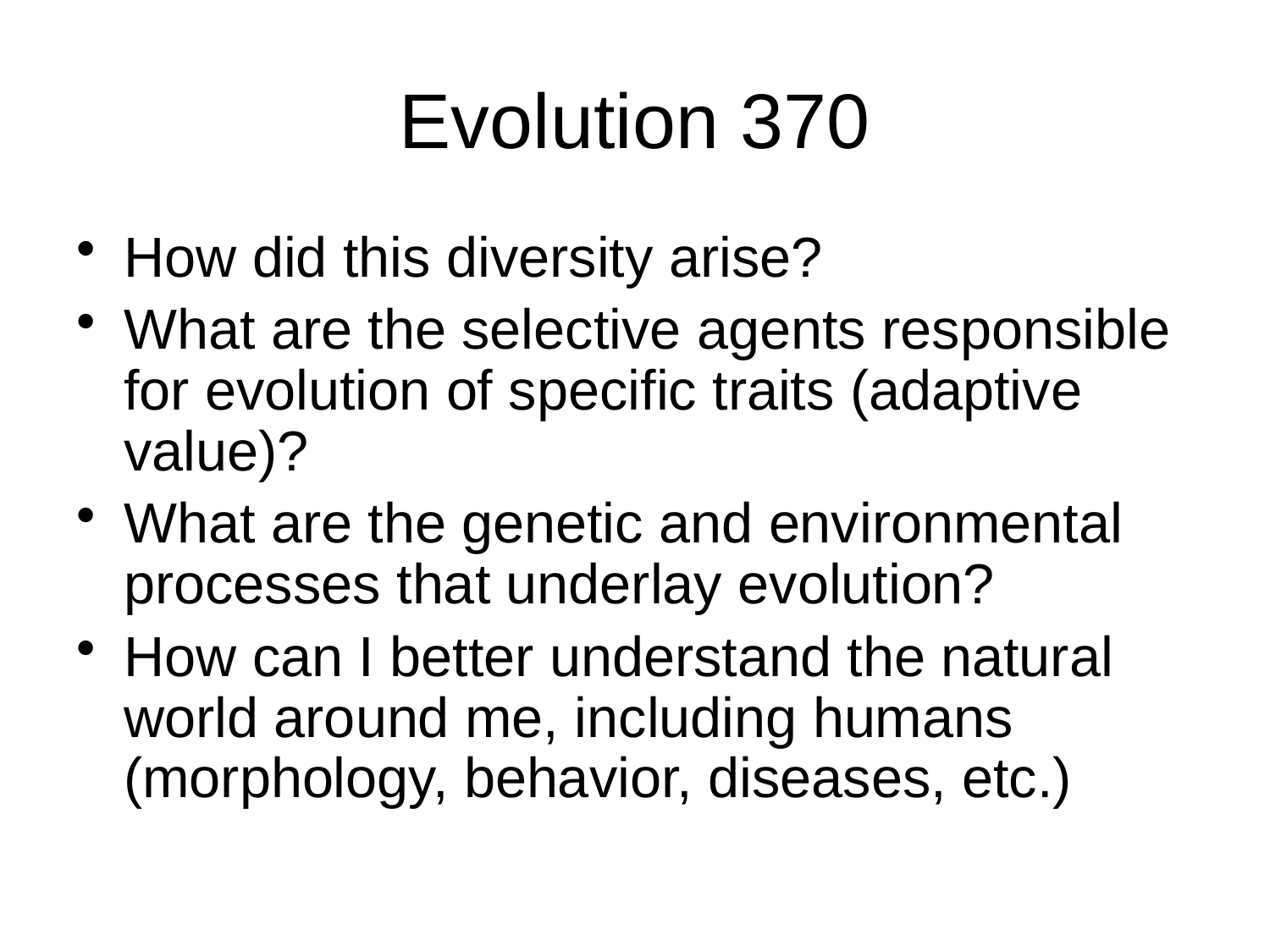

# Evolution 370
How did this diversity arise?
What are the selective agents responsible for evolution of specific traits (adaptive value)?
What are the genetic and environmental processes that underlay evolution?
How can I better understand the natural world around me, including humans (morphology, behavior, diseases, etc.)